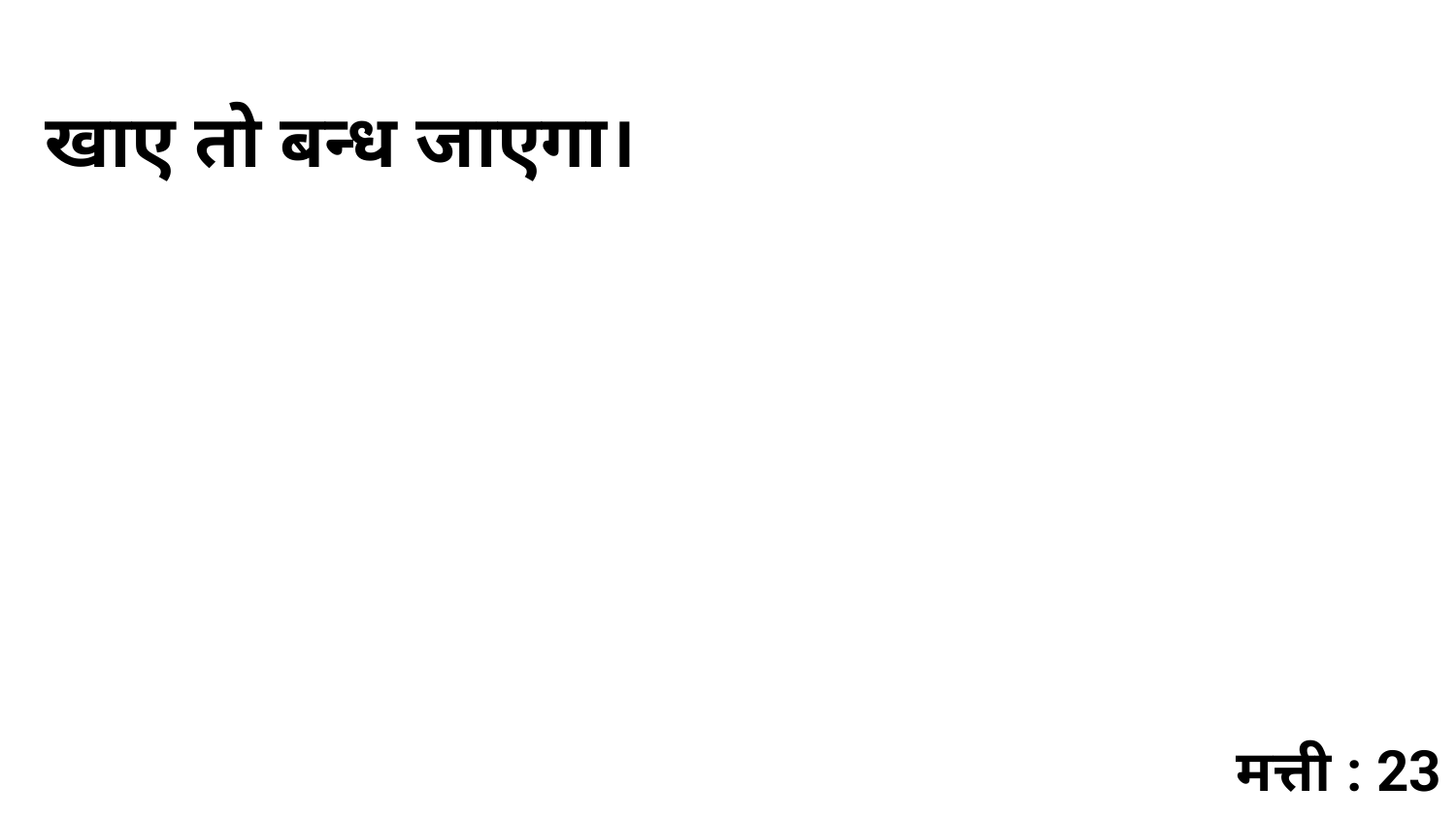

खाए तो बन्ध जाएगा।
मत्ती : 23